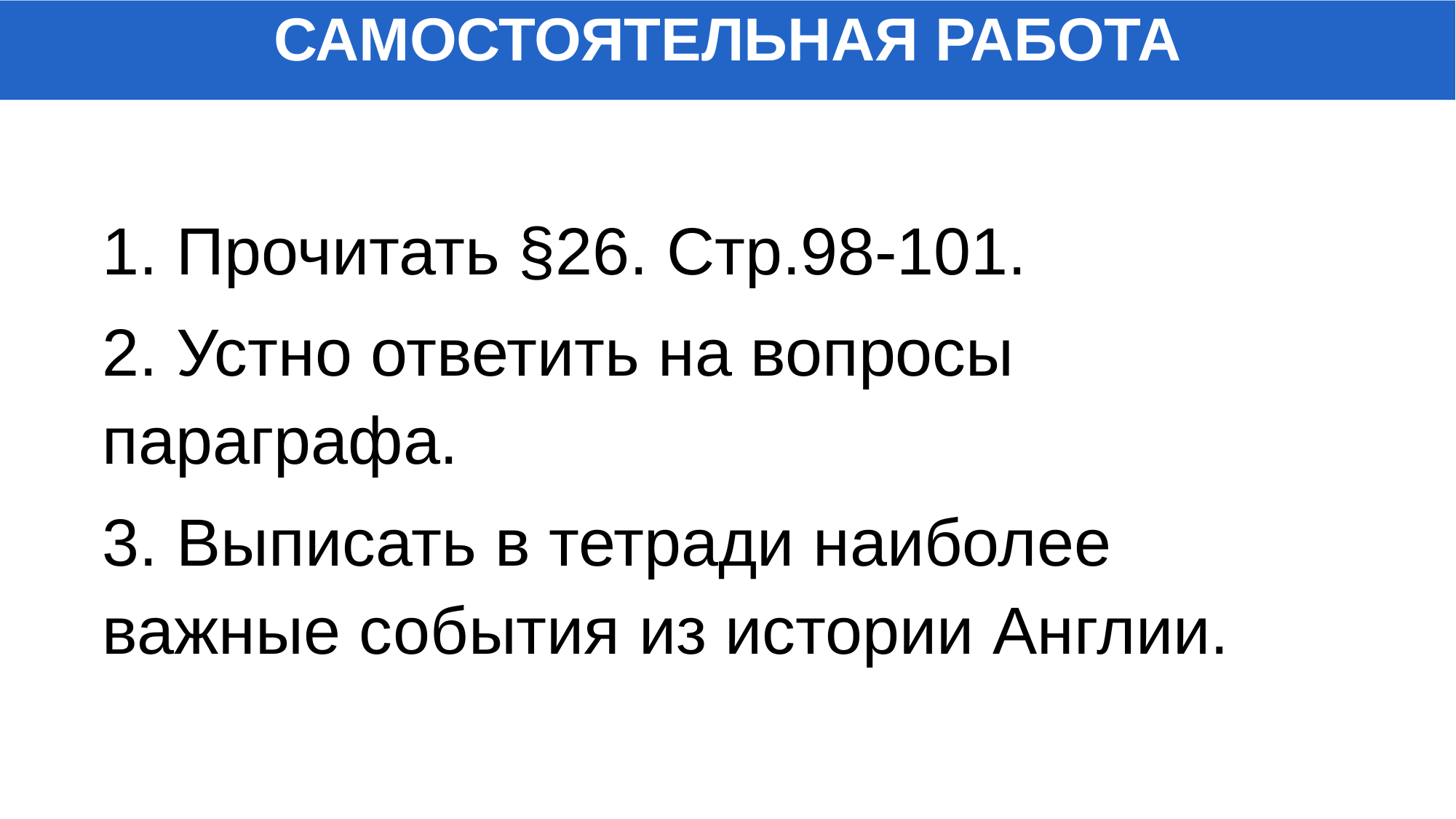

САМОСТОЯТЕЛЬНАЯ РАБОТА
1. Прочитать §26. Стр.98-101.
2. Устно ответить на вопросы параграфа.
3. Выписать в тетради наиболее важные события из истории Англии.